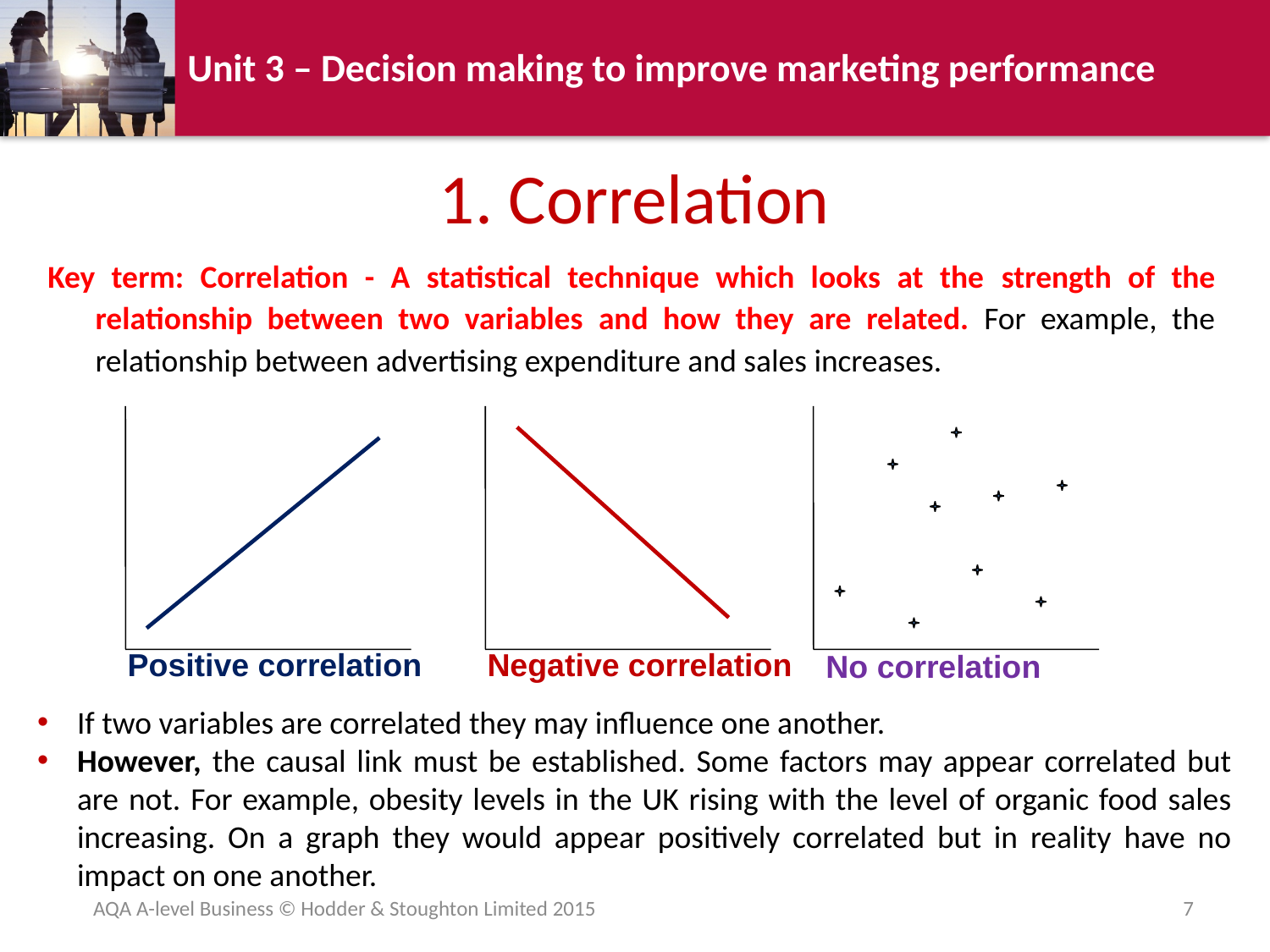

# 1. Correlation
Key term: Correlation - A statistical technique which looks at the strength of the relationship between two variables and how they are related. For example, the relationship between advertising expenditure and sales increases.

Positive correlation
Negative correlation
No correlation

If two variables are correlated they may influence one another.
However, the causal link must be established. Some factors may appear correlated but are not. For example, obesity levels in the UK rising with the level of organic food sales increasing. On a graph they would appear positively correlated but in reality have no impact on one another.
AQA A-level Business © Hodder & Stoughton Limited 2015
7